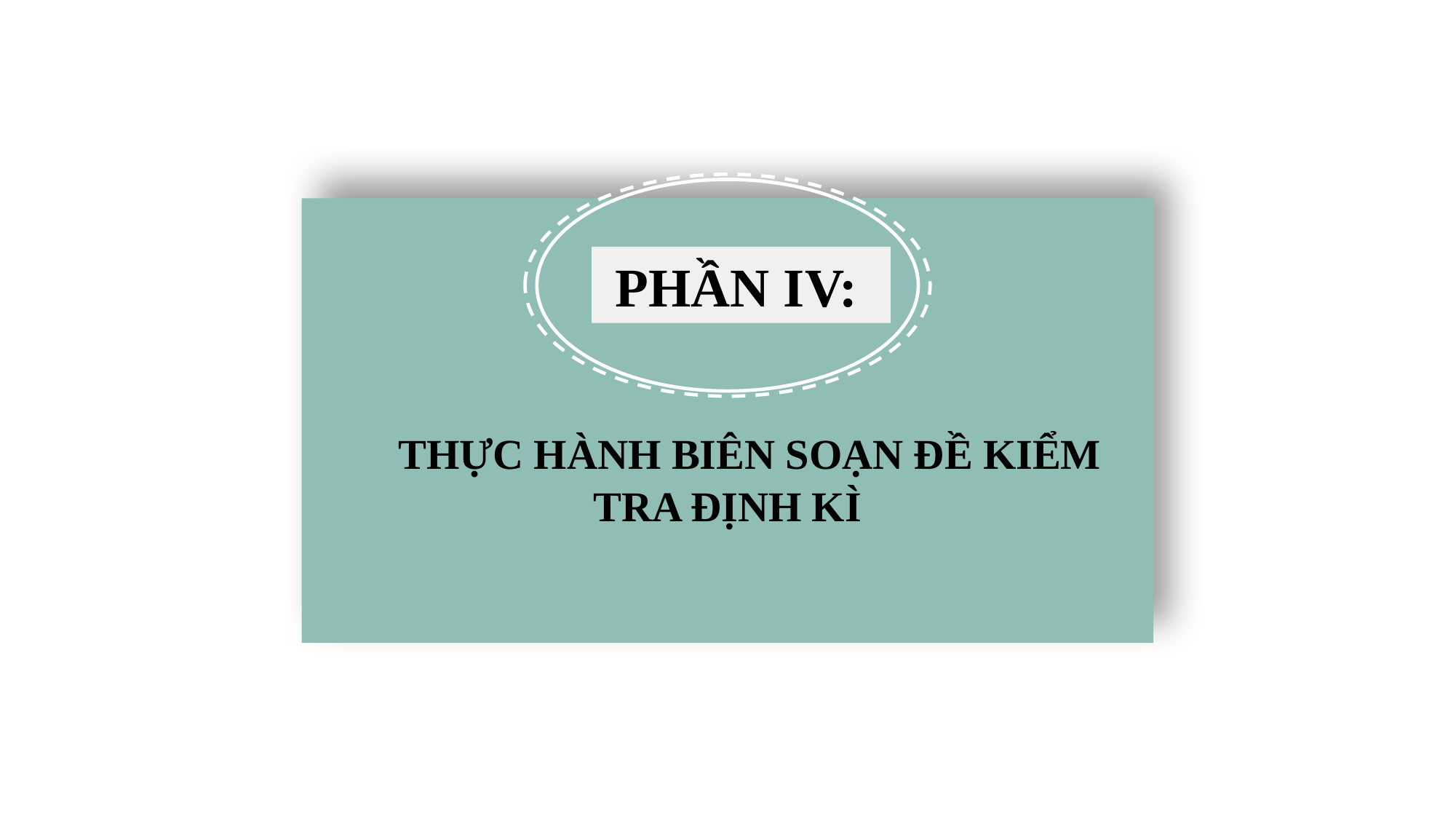

THỰC HÀNH BIÊN SOẠN ĐỀ KIỂM TRA ĐỊNH KÌ
PHẦN IV: